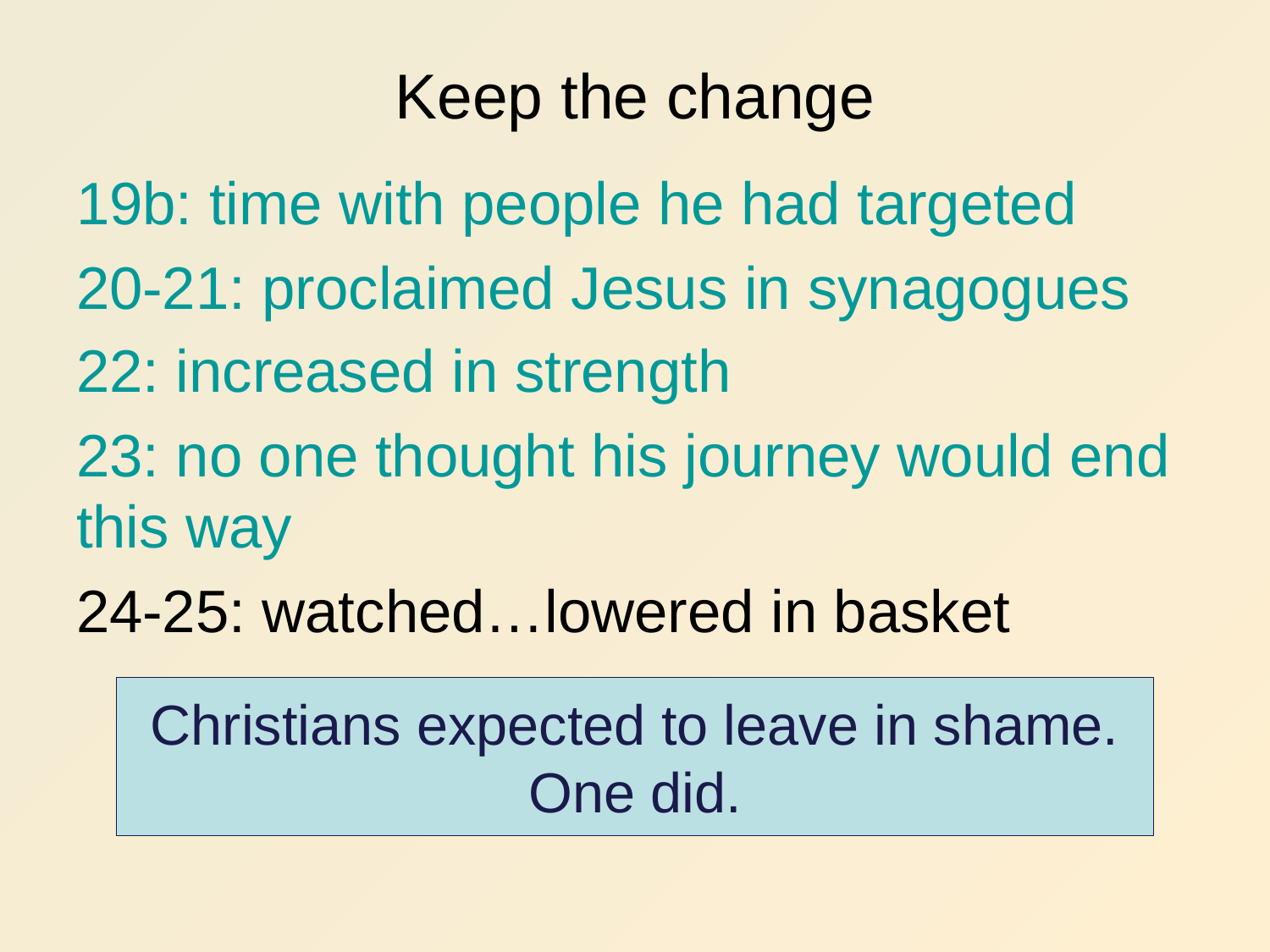

# Keep the change
19b: time with people he had targeted
20-21: proclaimed Jesus in synagogues
22: increased in strength
23: no one thought his journey would end this way
24-25: watched…lowered in basket
Christians expected to leave in shame.
One did.